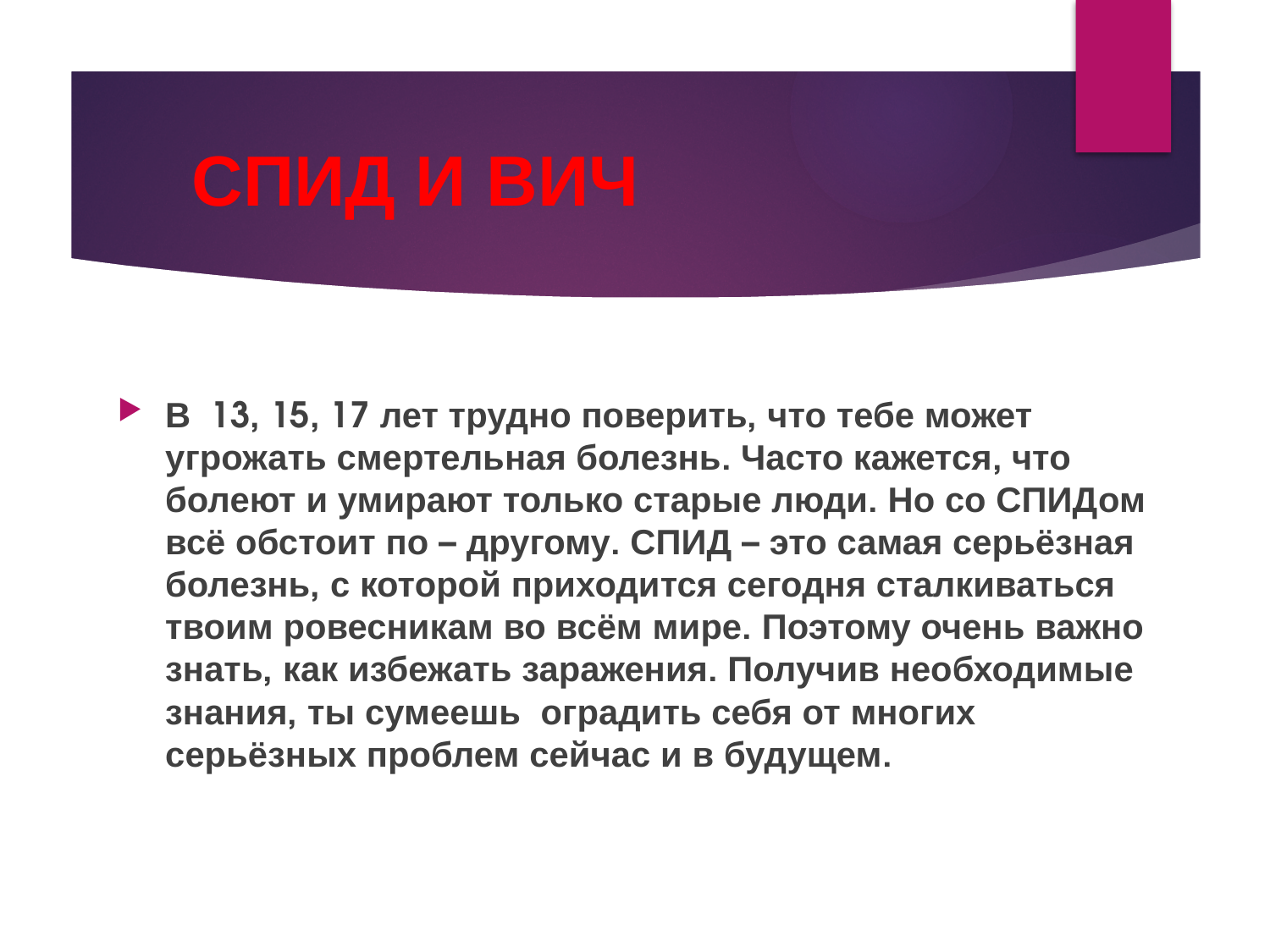

# СПИД И ВИЧ
В  13, 15, 17 лет трудно поверить, что тебе может угрожать смертельная болезнь. Часто кажется, что болеют и умирают только старые люди. Но со СПИДом всё обстоит по – другому. СПИД – это самая серьёзная болезнь, с которой приходится сегодня сталкиваться твоим ровесникам во всём мире. Поэтому очень важно знать, как избежать заражения. Получив необходимые знания, ты сумеешь  оградить себя от многих серьёзных проблем сейчас и в будущем.